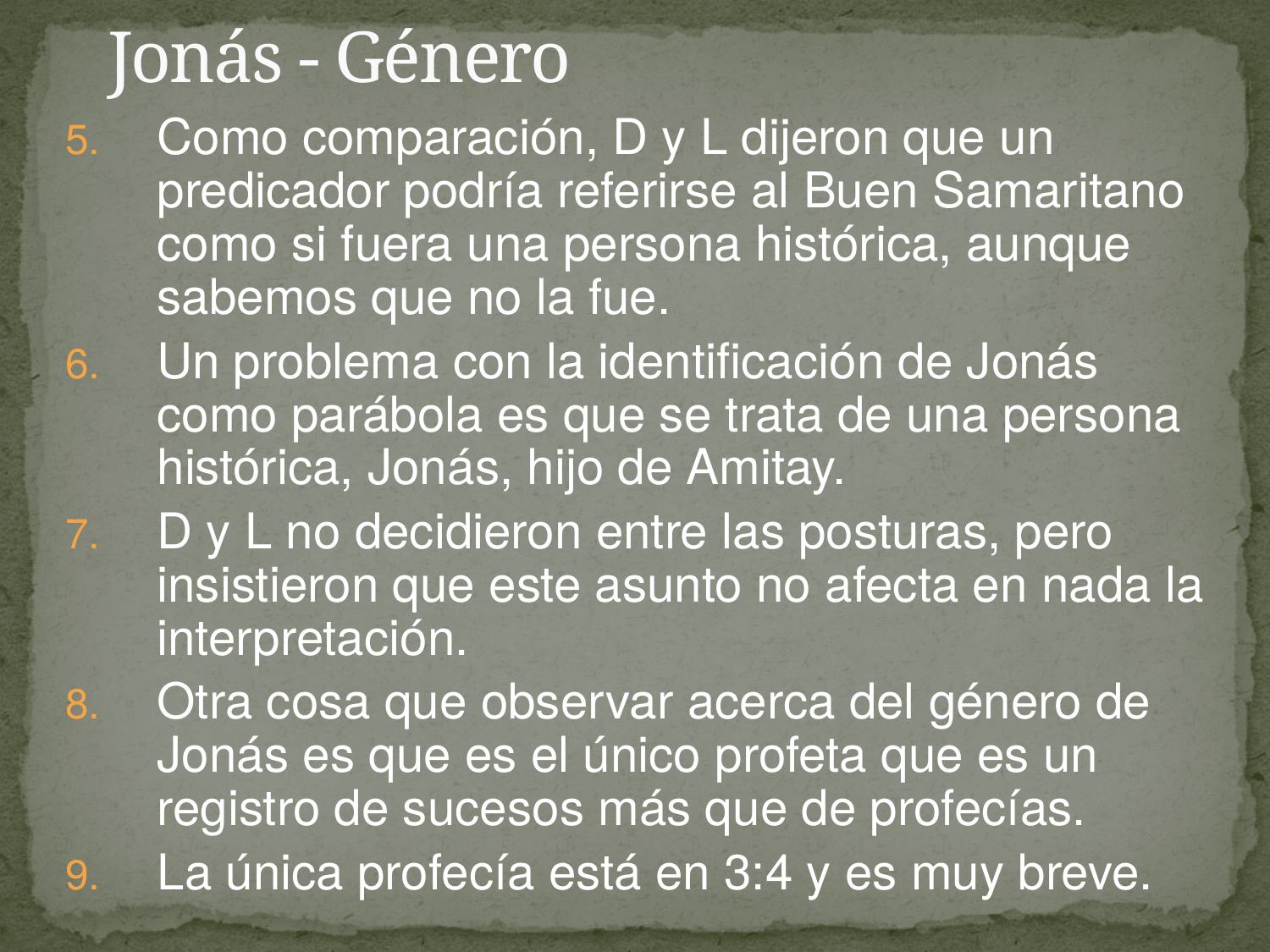

# Jonás - Género
Como comparación, D y L dijeron que un predicador podría referirse al Buen Samaritano como si fuera una persona histórica, aunque sabemos que no la fue.
Un problema con la identificación de Jonás como parábola es que se trata de una persona histórica, Jonás, hijo de Amitay.
D y L no decidieron entre las posturas, pero insistieron que este asunto no afecta en nada la interpretación.
Otra cosa que observar acerca del género de Jonás es que es el único profeta que es un registro de sucesos más que de profecías.
La única profecía está en 3:4 y es muy breve.